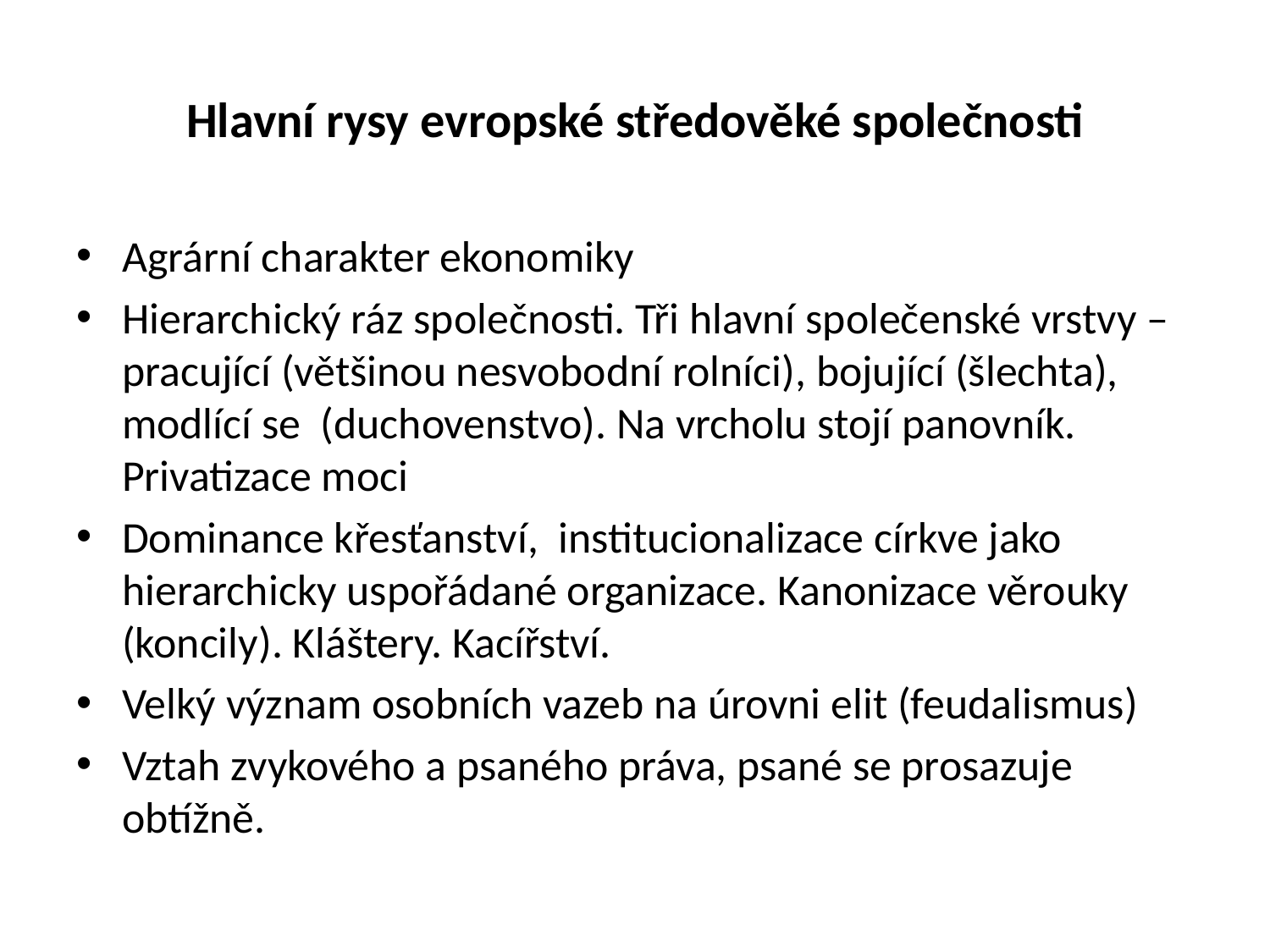

# Hlavní rysy evropské středověké společnosti
Agrární charakter ekonomiky
Hierarchický ráz společnosti. Tři hlavní společenské vrstvy – pracující (většinou nesvobodní rolníci), bojující (šlechta), modlící se  (duchovenstvo). Na vrcholu stojí panovník.  Privatizace moci
Dominance křesťanství,  institucionalizace církve jako hierarchicky uspořádané organizace. Kanonizace věrouky (koncily). Kláštery. Kacířství.
Velký význam osobních vazeb na úrovni elit (feudalismus)
Vztah zvykového a psaného práva, psané se prosazuje  obtížně.